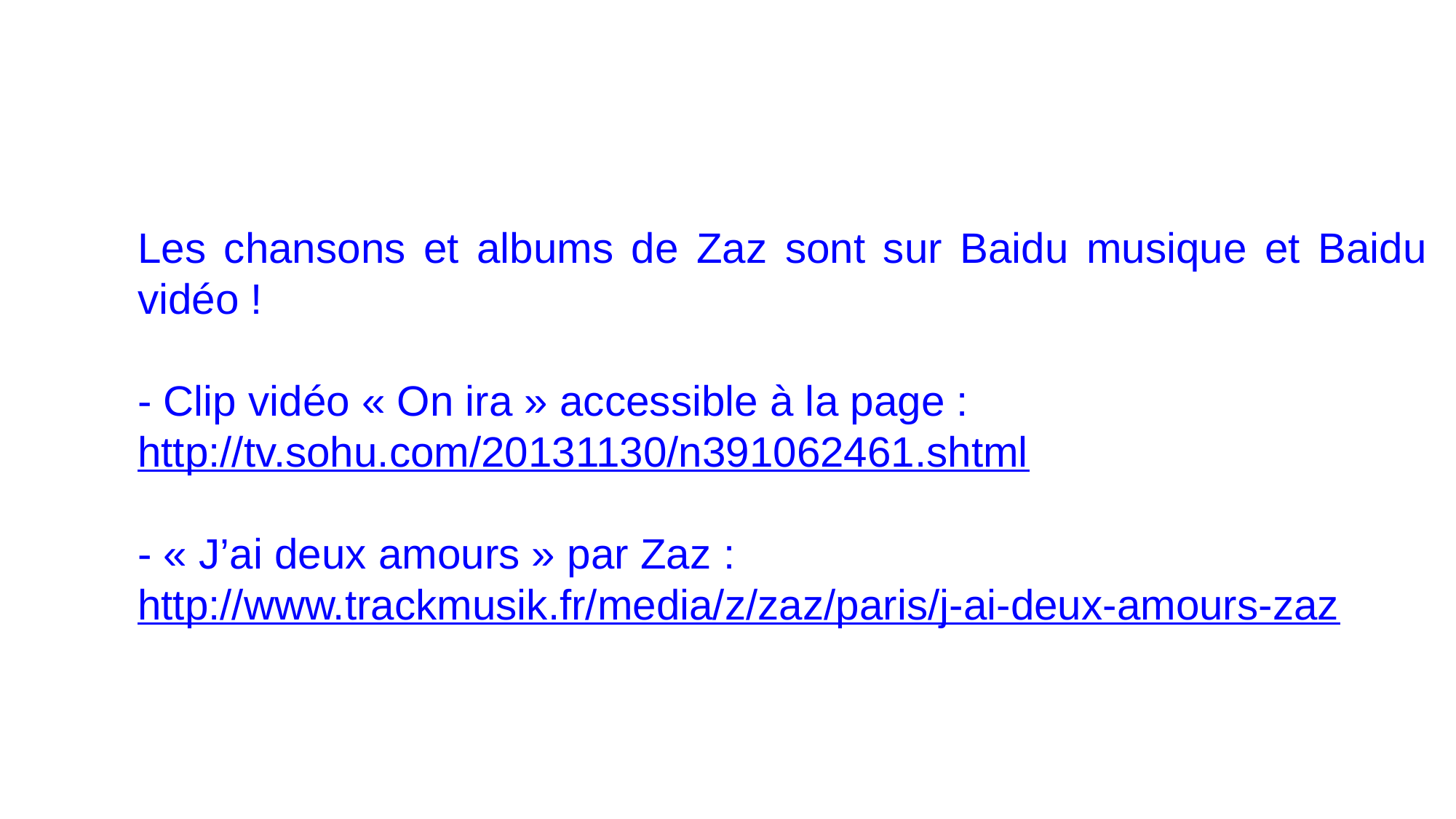

Les chansons et albums de Zaz sont sur Baidu musique et Baidu vidéo !

- Clip vidéo « On ira » accessible à la page : http://tv.sohu.com/20131130/n391062461.shtml

- « J’ai deux amours » par Zaz : http://www.trackmusik.fr/media/z/zaz/paris/j-ai-deux-amours-zaz